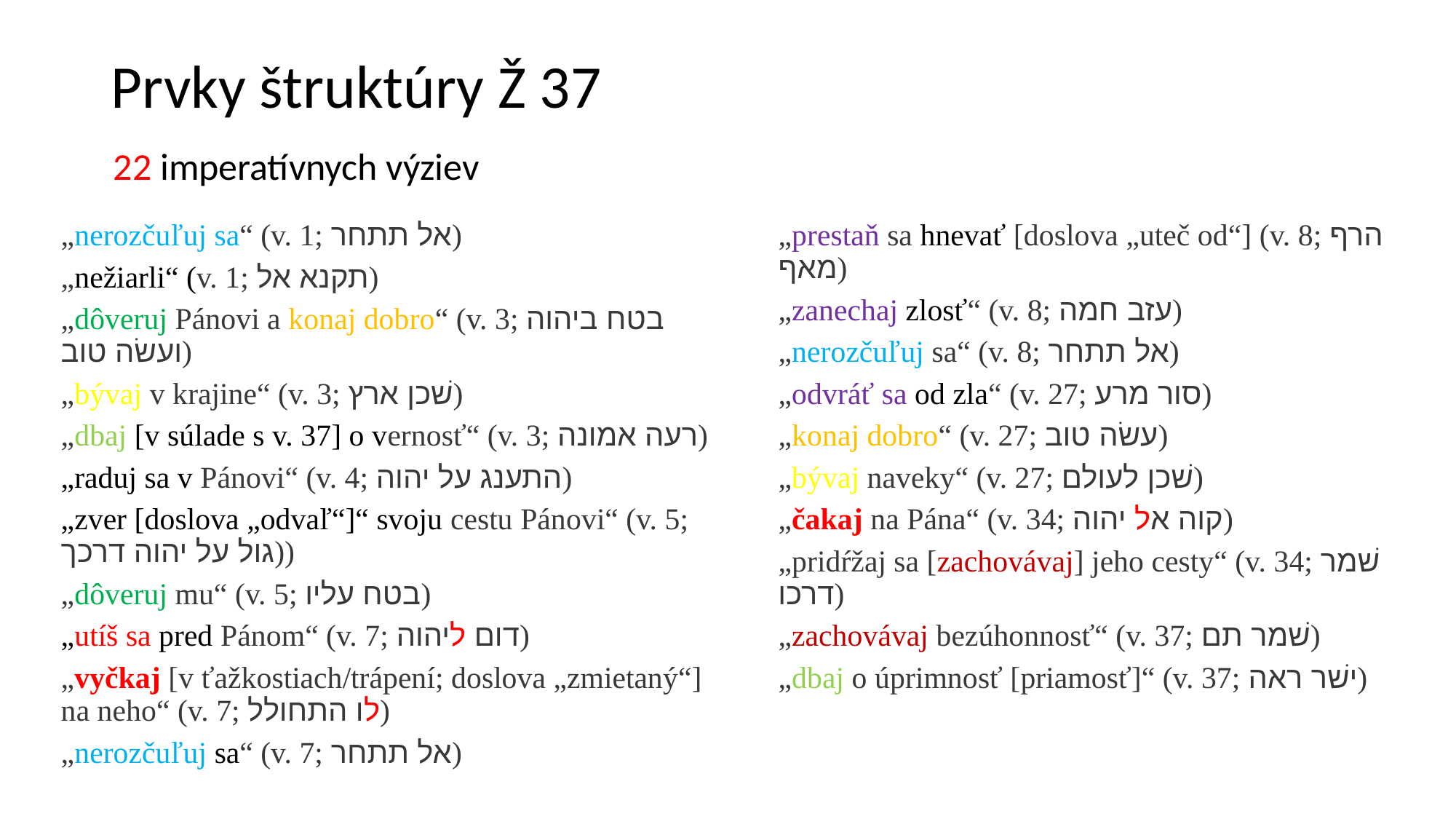

# Prvky štruktúry Ž 37
22 imperatívnych výziev
„nerozčuľuj sa“ (v. 1; אל תתחר)
„nežiarli“ (v. 1; תקנא אל)
„dôveruj Pánovi a konaj dobro“ (v. 3; בטח ביהוה ועשׂה טוב)
„bývaj v krajine“ (v. 3; שׁכן ארץ)
„dbaj [v súlade s v. 37] o vernosť“ (v. 3; רעה אמונה)
„raduj sa v Pánovi“ (v. 4; התענג על יהוה)
„zver [doslova „odvaľ“]“ svoju cestu Pánovi“ (v. 5; גול על יהוה דרכך‏))
„dôveruj mu“ (v. 5; בטח עליו)
„utíš sa pred Pánom“ (v. 7; דום ליהוה)
„vyčkaj [v ťažkostiach/trápení; doslova „zmietaný“] na neho“ (v. 7; לו התחולל)
„nerozčuľuj sa“ (v. 7; אל תתחר)

„prestaň sa hnevať [doslova „uteč od“] (v. 8; הרף מאף)
„zanechaj zlosť“ (v. 8; עזב חמה)
„nerozčuľuj sa“ (v. 8; אל תתחר)
„odvráť sa od zla“ (v. 27; סור מרע)
„konaj dobro“ (v. 27; עשׂה טוב)
„bývaj naveky“ (v. 27; שׁכן לעולם)
„čakaj na Pána“ (v. 34; קוה אל יהוה)
„pridŕžaj sa [zachovávaj] jeho cesty“ (v. 34; שׁמר דרכו)
„zachovávaj bezúhonnosť“ (v. 37; שׁמר תם)
„dbaj o úprimnosť [priamosť]“ (v. 37; ישׁר ראה)